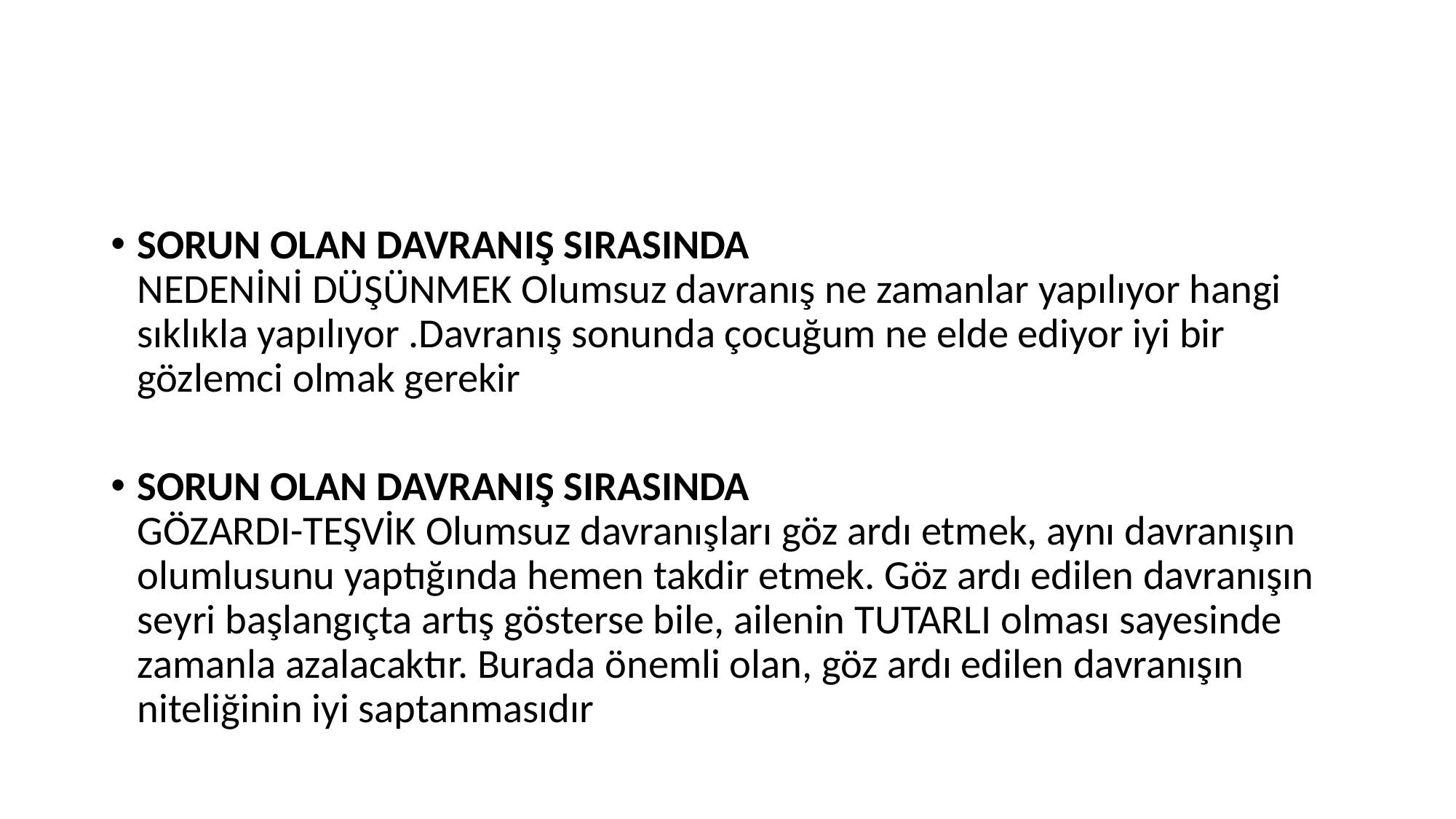

#
SORUN OLAN DAVRANIŞ SIRASINDA
NEDENİNİ DÜŞÜNMEK Olumsuz davranış ne zamanlar yapılıyor hangi sıklıkla yapılıyor .Davranış sonunda çocuğum ne elde ediyor iyi bir gözlemci olmak gerekir
SORUN OLAN DAVRANIŞ SIRASINDA
GÖZARDI-TEŞVİK Olumsuz davranışları göz ardı etmek, aynı davranışın olumlusunu yaptığında hemen takdir etmek. Göz ardı edilen davranışın seyri başlangıçta artış gösterse bile, ailenin TUTARLI olması sayesinde zamanla azalacaktır. Burada önemli olan, göz ardı edilen davranışın niteliğinin iyi saptanmasıdır